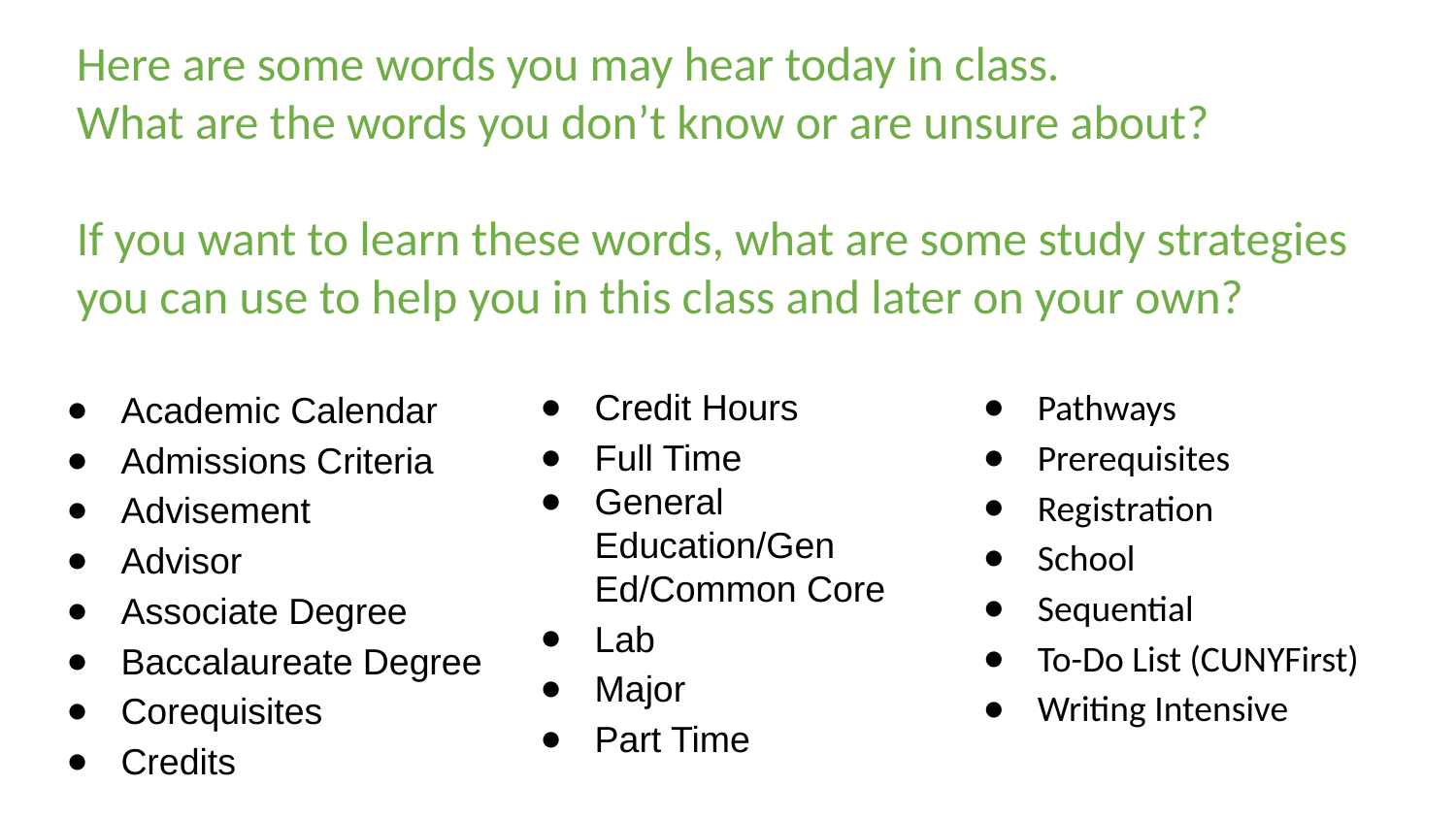

# Here are some words you may hear today in class. What are the words you don’t know or are unsure about? If you want to learn these words, what are some study strategies you can use to help you in this class and later on your own?
Credit Hours
Full Time
General Education/Gen Ed/Common Core
Lab
Major
Part Time
Pathways
Prerequisites
Registration
School
Sequential
To-Do List (CUNYFirst)
Writing Intensive

Academic Calendar
Admissions Criteria
Advisement
Advisor
Associate Degree
Baccalaureate Degree
Corequisites
Credits